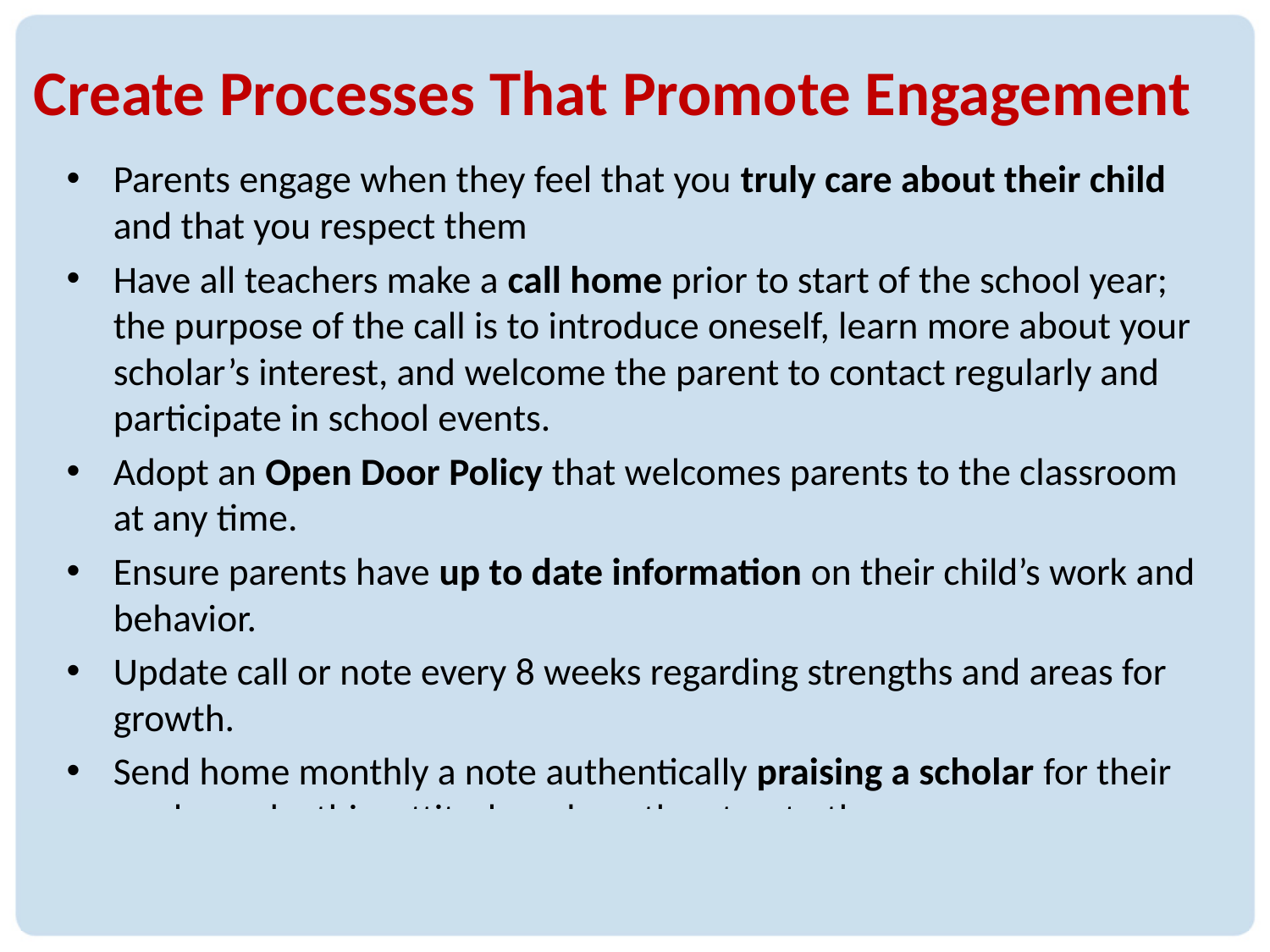

# Create Processes That Promote Engagement
Parents engage when they feel that you truly care about their child and that you respect them
Have all teachers make a call home prior to start of the school year; the purpose of the call is to introduce oneself, learn more about your scholar’s interest, and welcome the parent to contact regularly and participate in school events.
Adopt an Open Door Policy that welcomes parents to the classroom at any time.
Ensure parents have up to date information on their child’s work and behavior.
Update call or note every 8 weeks regarding strengths and areas for growth.
Send home monthly a note authentically praising a scholar for their work, work ethic, attitude or how they treat others.

18